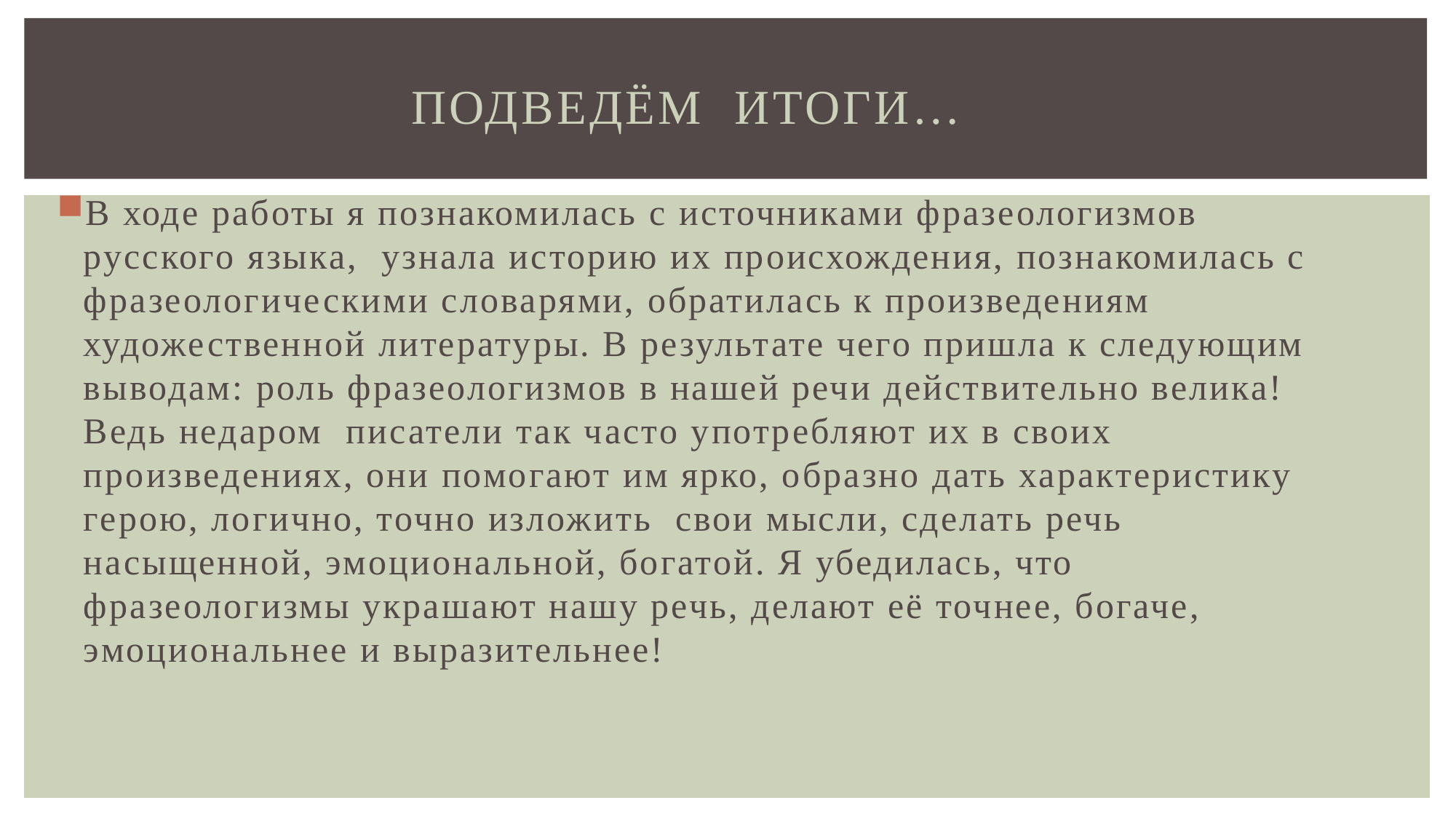

# Подведём  итоги…
В ходе работы я познакомилась с источниками фразеологизмов русского языка,  узнала историю их происхождения, познакомилась с фразеологическими словарями, обратилась к произведениям художественной литературы. В результате чего пришла к следующим выводам: роль фразеологизмов в нашей речи действительно велика! Ведь недаром  писатели так часто употребляют их в своих произведениях, они помогают им ярко, образно дать характеристику герою, логично, точно изложить  свои мысли, сделать речь насыщенной, эмоциональной, богатой. Я убедилась, что фразеологизмы украшают нашу речь, делают её точнее, богаче, эмоциональнее и выразительнее!